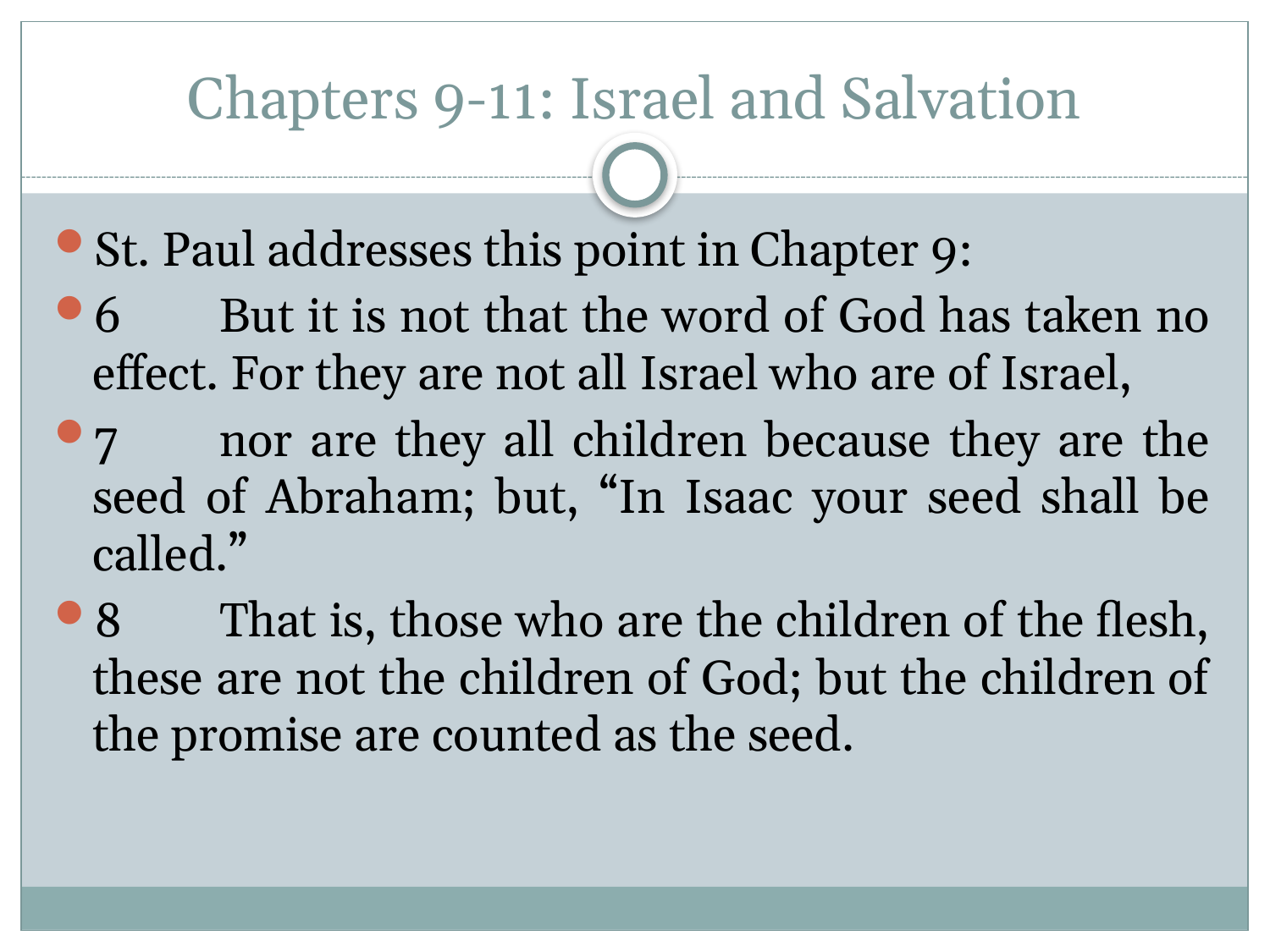

# Chapters 9-11: Israel and Salvation
St. Paul addresses this point in Chapter 9:
6	But it is not that the word of God has taken no effect. For they are not all Israel who are of Israel,
7	nor are they all children because they are the seed of Abraham; but, “In Isaac your seed shall be called.”
8	That is, those who are the children of the flesh, these are not the children of God; but the children of the promise are counted as the seed.